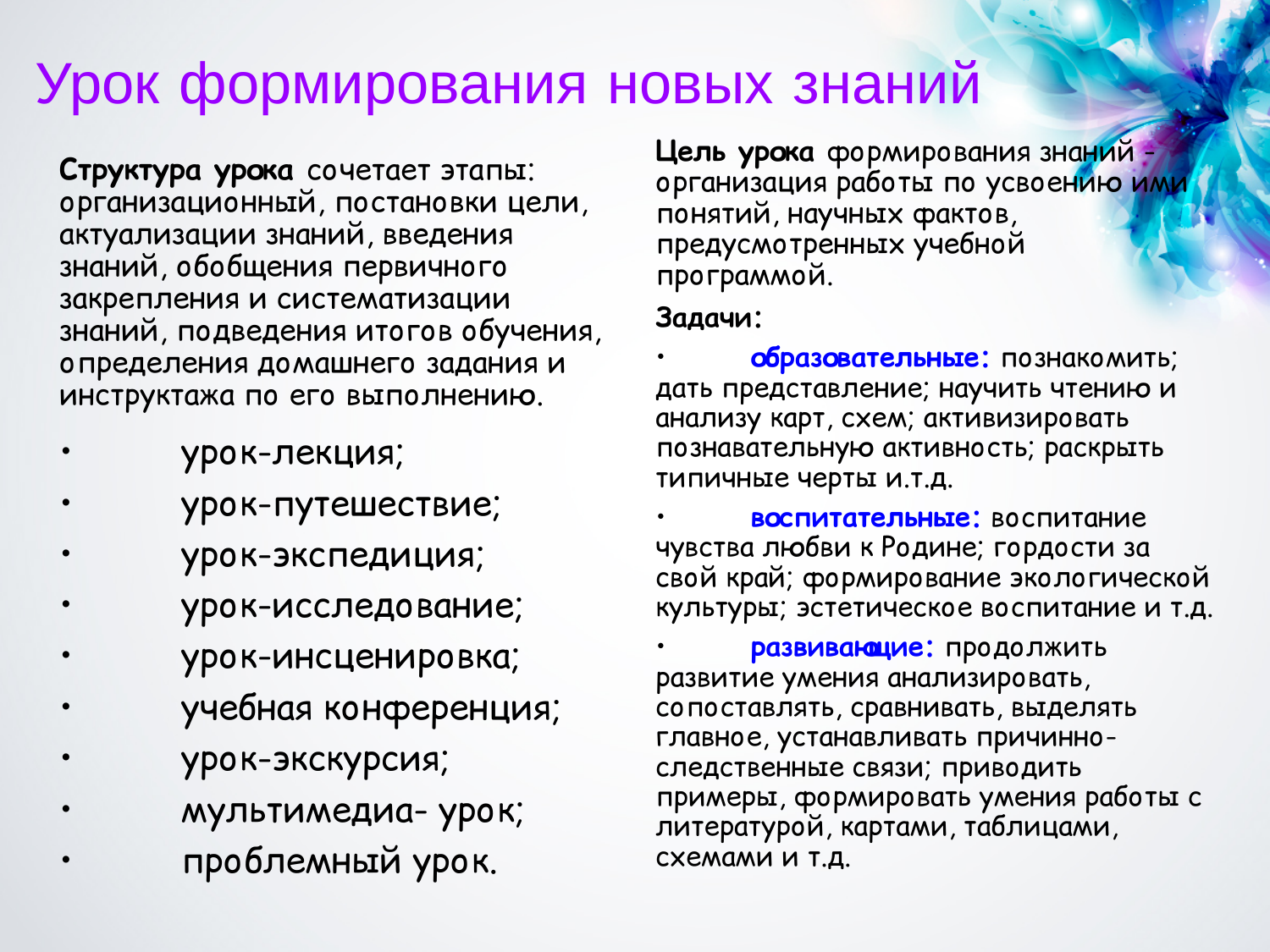

# Урок формирования новых знаний
Структура урока сочетает этапы: организационный, постановки цели, актуализации знаний, введения знаний, обобщения первичного закрепления и систематизации знаний, подведения итогов обучения, определения домашнего задания и инструктажа по его выполнению.
Цель урока формирования знаний - организация работы по усвоению ими понятий, научных фактов, предусмотренных учебной программой.
Задачи:
•	образовательные: познакомить; дать представление; научить чтению и анализу карт, схем; активизировать познавательную активность; раскрыть типичные черты и.т.д.
•	воспитательные: воспитание чувства любви к Родине; гордости за свой край; формирование экологической культуры; эстетическое воспитание и т.д.
•	развивающие: продолжить развитие умения анализировать, сопоставлять, сравнивать, выделять главное, устанавливать причинно-следственные связи; приводить примеры, формировать умения работы с литературой, картами, таблицами, схемами и т.д.

•	урок-лекция;
•	урок-путешествие;
•	урок-экспедиция;
•	урок-исследование;
•	урок-инсценировка;
•	учебная конференция;
•	урок-экскурсия;
•	мультимедиа- урок;
•	проблемный урок.